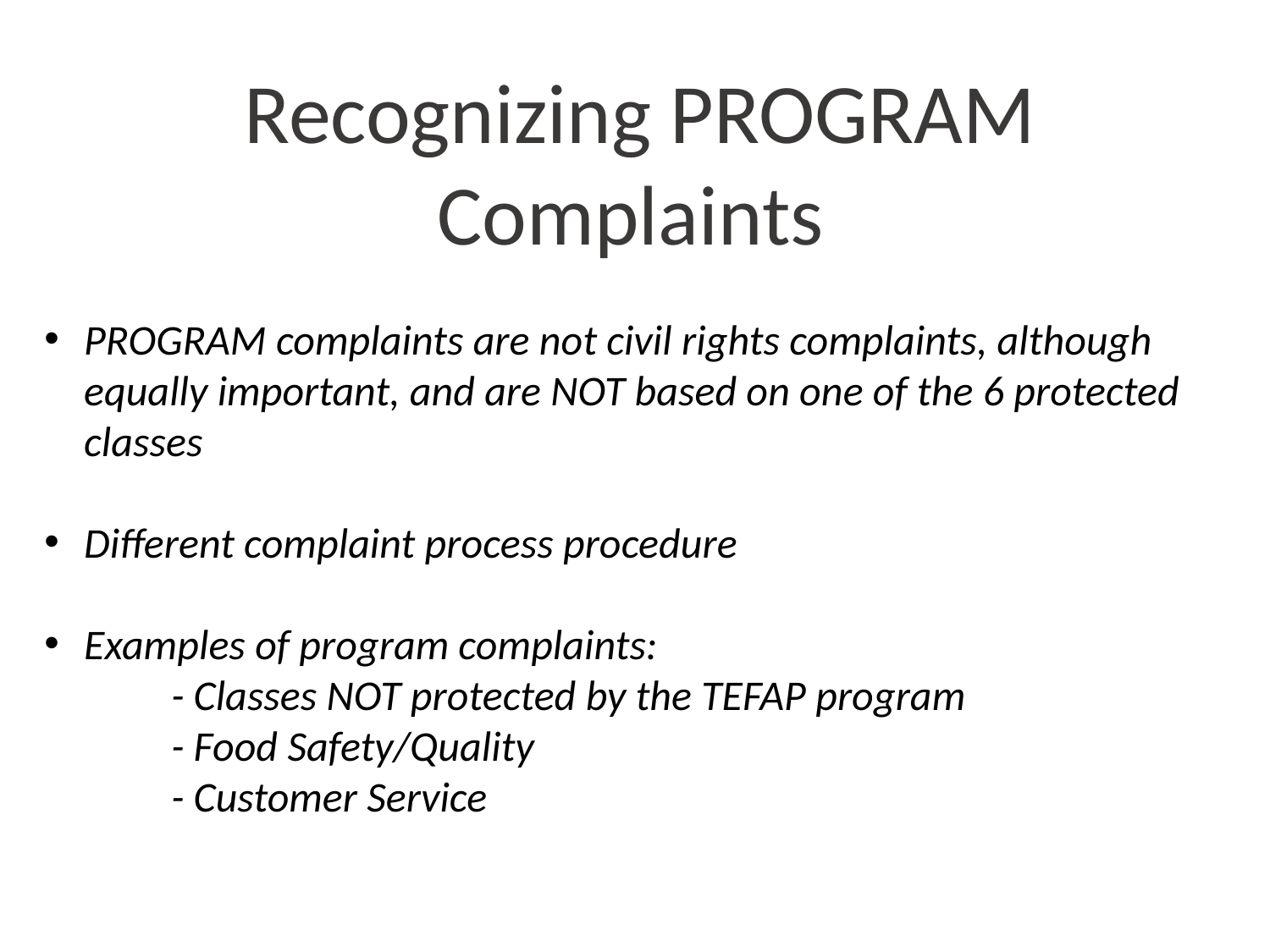

Recognizing PROGRAM
Complaints

PROGRAM complaints are not civil rights complaints, although equally important, and are NOT based on one of the 6 protected classes

Different complaint process procedure

Examples of program complaints:
 	- Classes NOT protected by the TEFAP program
	- Food Safety/Quality
	- Customer Service